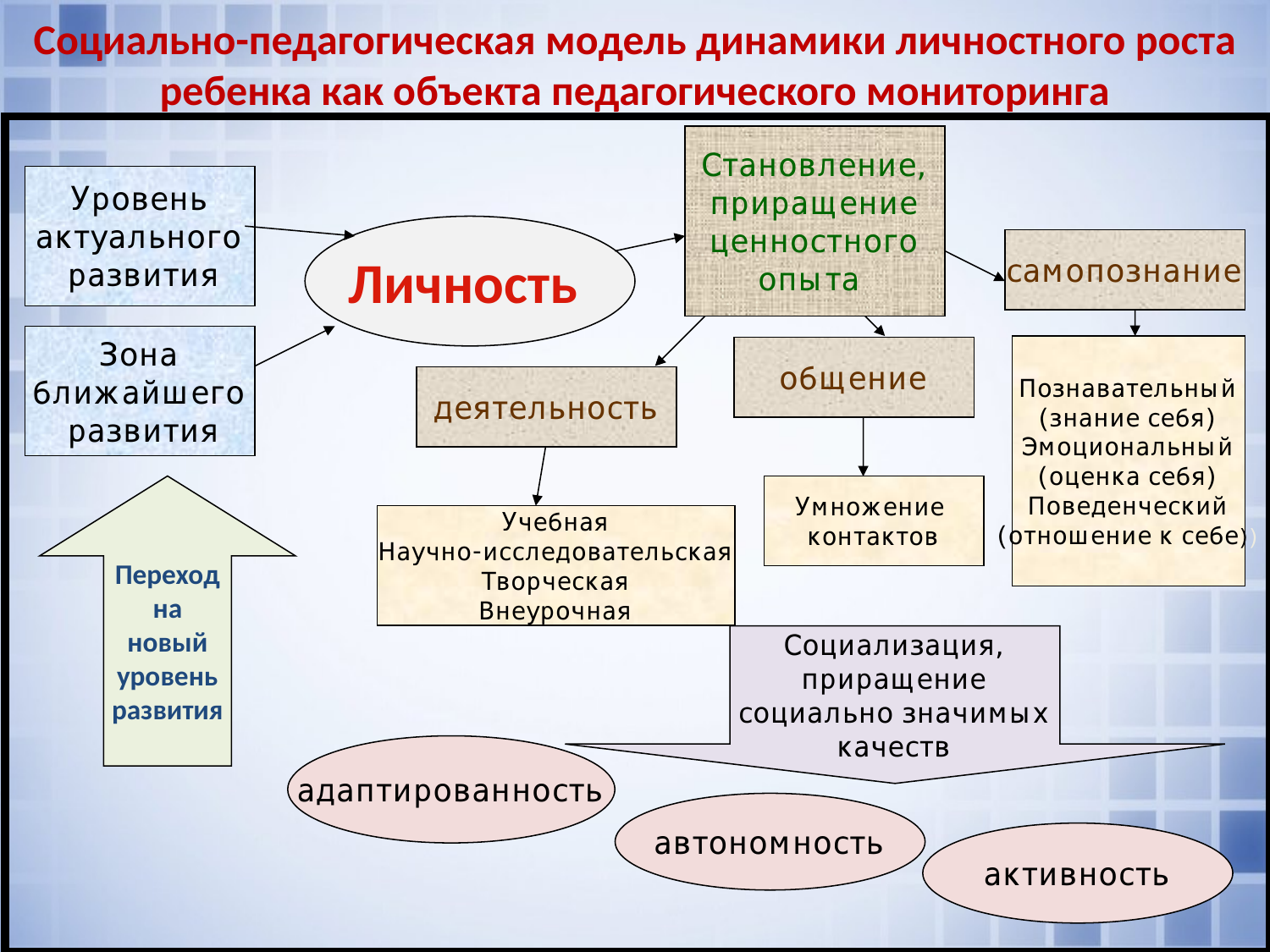

# Социально-педагогическая модель динамики личностного роста ребенка как объекта педагогического мониторинга

Становление,
приращение
ценностного
опыта
Уровень
актуального
 развития
Личность

самопознание

Зона
ближайшего
 развития
Познавательный
(знание себя)
Эмоциональный
(оценка себя)
Поведенческий
(отношение к себе))
общение
деятельность

Переход
на
новый
уровень
развития
Умножение
контактов
Учебная
Научно-исследовательская
Творческая
Внеурочная
Социализация,
приращение
социально значимых
качеств
адаптированность
автономность
активность